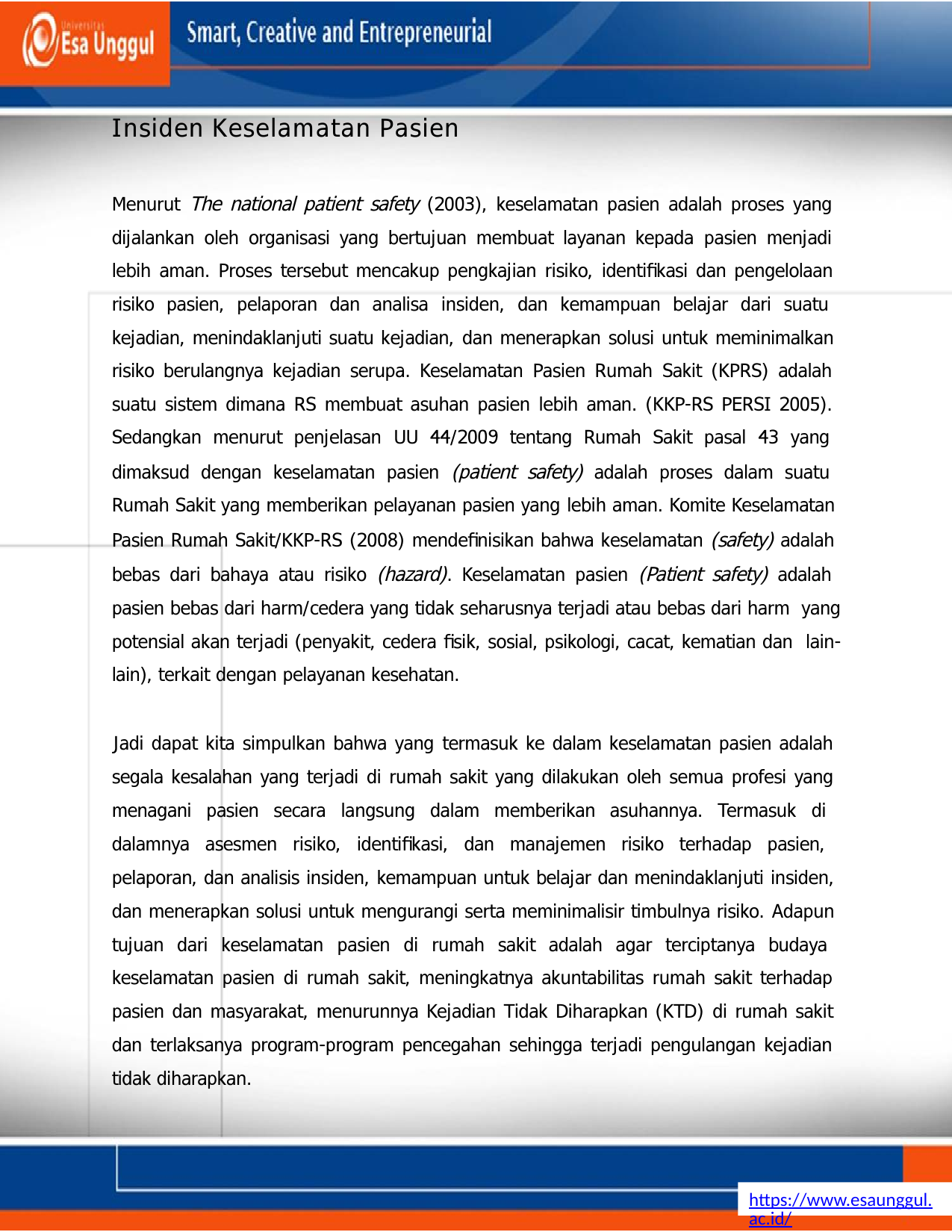

Insiden Keselamatan Pasien

Menurut The national patient safety (2003), keselamatan pasien adalah proses yang  dijalankan oleh organisasi yang bertujuan membuat layanan kepada pasien menjadi  lebih aman. Proses tersebut mencakup pengkajian risiko, identifikasi dan pengelolaan  risiko pasien, pelaporan dan analisa insiden, dan kemampuan belajar dari suatu  kejadian, menindaklanjuti suatu kejadian, dan menerapkan solusi untuk meminimalkan  risiko berulangnya kejadian serupa. Keselamatan Pasien Rumah Sakit (KPRS) adalah  suatu sistem dimana RS membuat asuhan pasien lebih aman. (KKP-RS PERSI 2005).  Sedangkan menurut penjelasan UU 44/2009 tentang Rumah Sakit pasal 43 yang  dimaksud dengan keselamatan pasien (patient safety) adalah proses dalam suatu  Rumah Sakit yang memberikan pelayanan pasien yang lebih aman. Komite Keselamatan  Pasien Rumah Sakit/KKP-RS (2008) mendefinisikan bahwa keselamatan (safety) adalah  bebas dari bahaya atau risiko (hazard). Keselamatan pasien (Patient safety) adalah  pasien bebas dari harm/cedera yang tidak seharusnya terjadi atau bebas dari harm  yang potensial akan terjadi (penyakit, cedera fisik, sosial, psikologi, cacat, kematian dan  lain-lain), terkait dengan pelayanan kesehatan.

Jadi dapat kita simpulkan bahwa yang termasuk ke dalam keselamatan pasien adalah  segala kesalahan yang terjadi di rumah sakit yang dilakukan oleh semua profesi yang  menagani pasien secara langsung dalam memberikan asuhannya. Termasuk di  dalamnya asesmen risiko, identifikasi, dan manajemen risiko terhadap pasien,  pelaporan, dan analisis insiden, kemampuan untuk belajar dan menindaklanjuti insiden,  dan menerapkan solusi untuk mengurangi serta meminimalisir timbulnya risiko. Adapun  tujuan dari keselamatan pasien di rumah sakit adalah agar terciptanya budaya  keselamatan pasien di rumah sakit, meningkatnya akuntabilitas rumah sakit terhadap  pasien dan masyarakat, menurunnya Kejadian Tidak Diharapkan (KTD) di rumah sakit  dan terlaksanya program-program pencegahan sehingga terjadi pengulangan kejadian  tidak diharapkan.